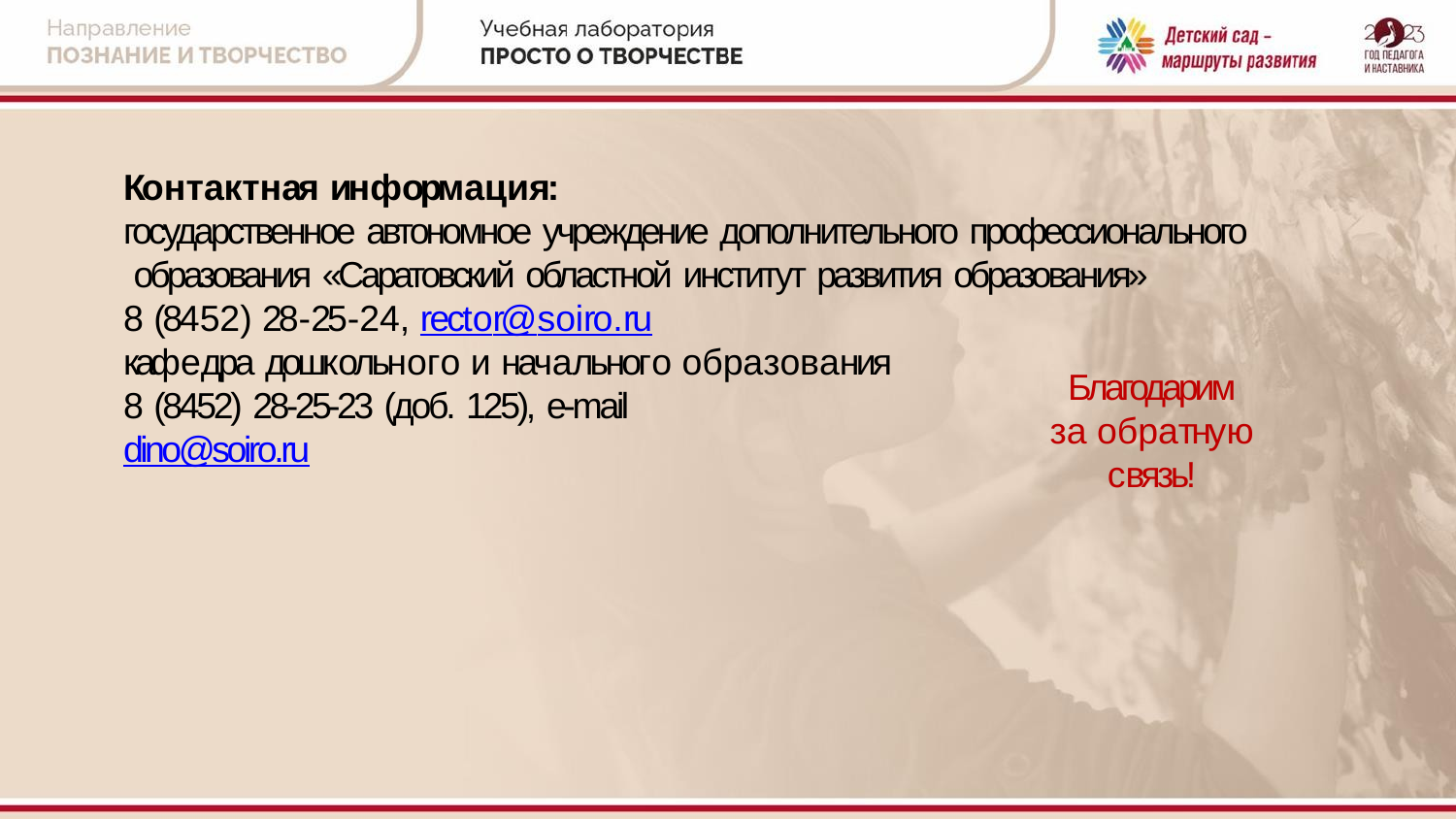

Контактная информация:
государственное автономное учреждение дополнительного профессионального  образования «Саратовский областной институт развития образования»
8 (8452) 28-25-24, rector@soiro.ru
кафедра дошкольного и начального образования
Благодарим
за обратную связь!
8 (8452) 28-25-23 (доб. 125), e-mail dino@soiro.ru